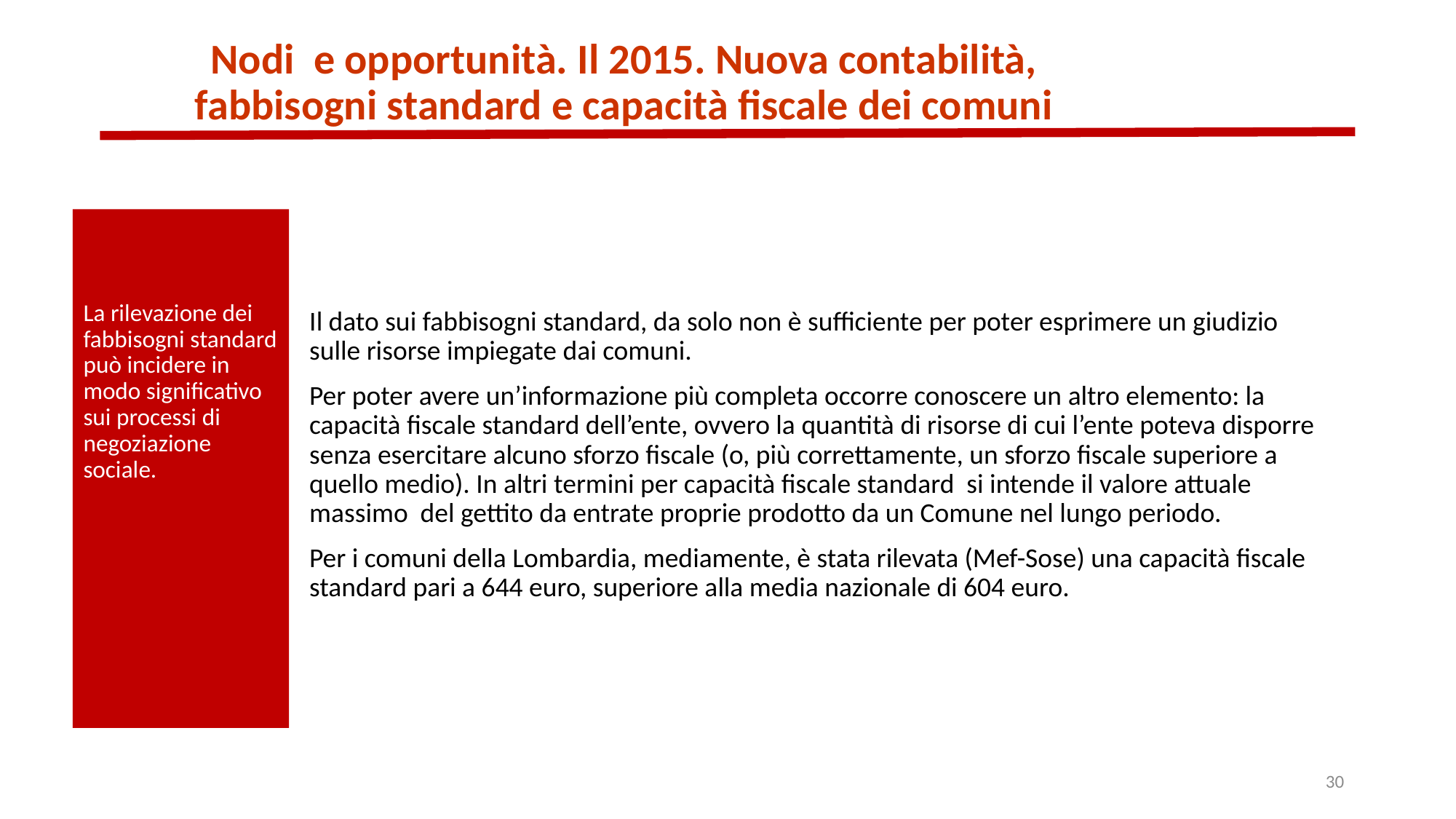

Nodi  e opportunità. Il 2015. Nuova contabilità, fabbisogni standard e capacità fiscale dei comuni

La rilevazione dei fabbisogni standard può incidere in modo significativo sui processi di negoziazione sociale.

Il dato sui fabbisogni standard, da solo non è sufficiente per poter esprimere un giudizio sulle risorse impiegate dai comuni.
Per poter avere un’informazione più completa occorre conoscere un altro elemento: la capacità fiscale standard dell’ente, ovvero la quantità di risorse di cui l’ente poteva disporre senza esercitare alcuno sforzo fiscale (o, più correttamente, un sforzo fiscale superiore a quello medio). In altri termini per capacità fiscale standard  si intende il valore attuale massimo  del gettito da entrate proprie prodotto da un Comune nel lungo periodo.
Per i comuni della Lombardia, mediamente, è stata rilevata (Mef-Sose) una capacità fiscale standard pari a 644 euro, superiore alla media nazionale di 604 euro.

30